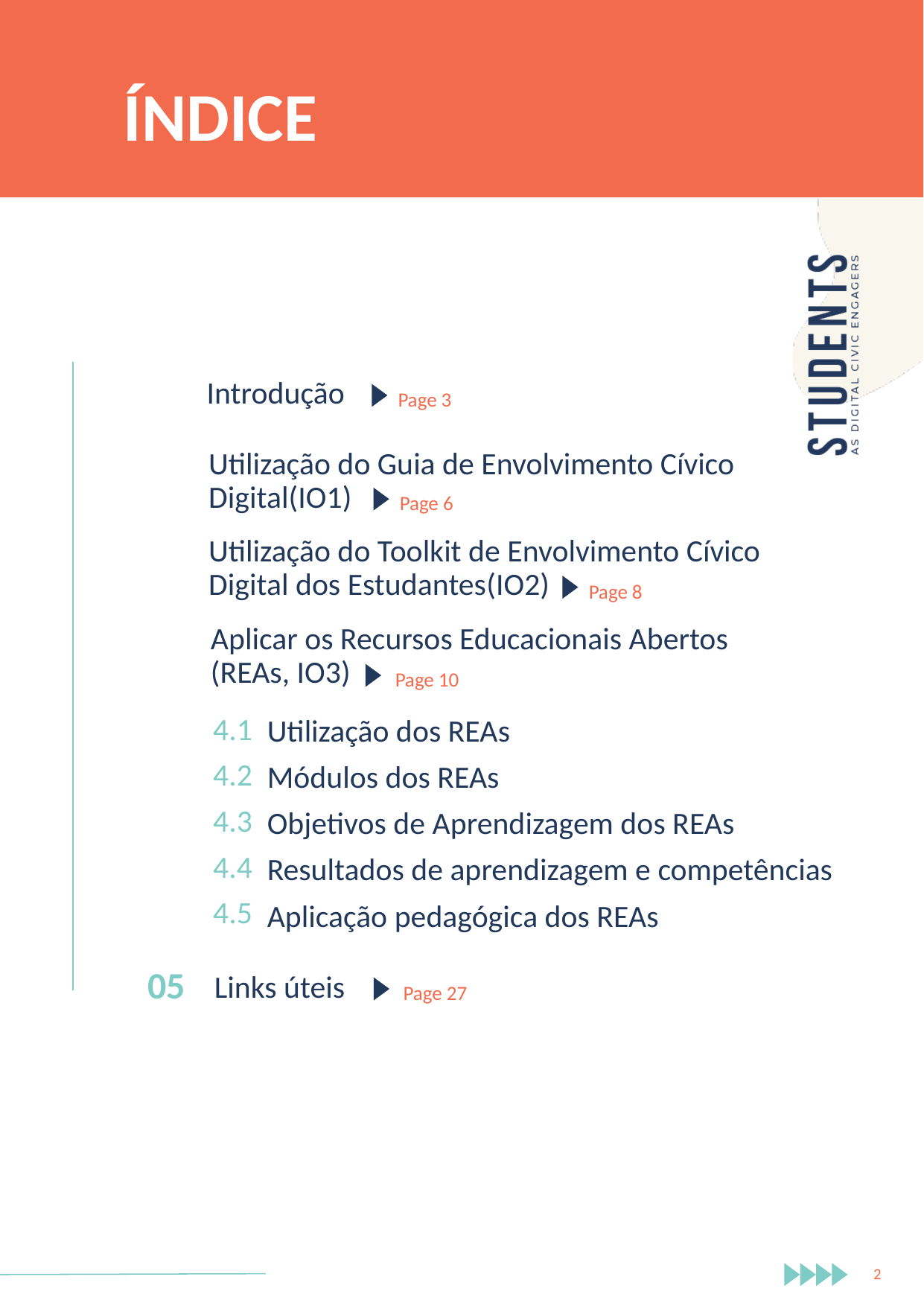

ÍNDICE

Introdução
Page 3

Utilização do Guia de Envolvimento Cívico Digital(IO1)
Page 6

Utilização do Toolkit de Envolvimento Cívico Digital dos Estudantes(IO2)
Page 8

Aplicar os Recursos Educacionais Abertos (REAs, IO3)
Page 10

4.1

4.2

Utilização dos REAs
Módulos dos REAs
Objetivos de Aprendizagem dos REAs
Resultados de aprendizagem e competências
Aplicação pedagógica dos REAs

4.3

4.4

4.5

05
Links úteis
Page 27